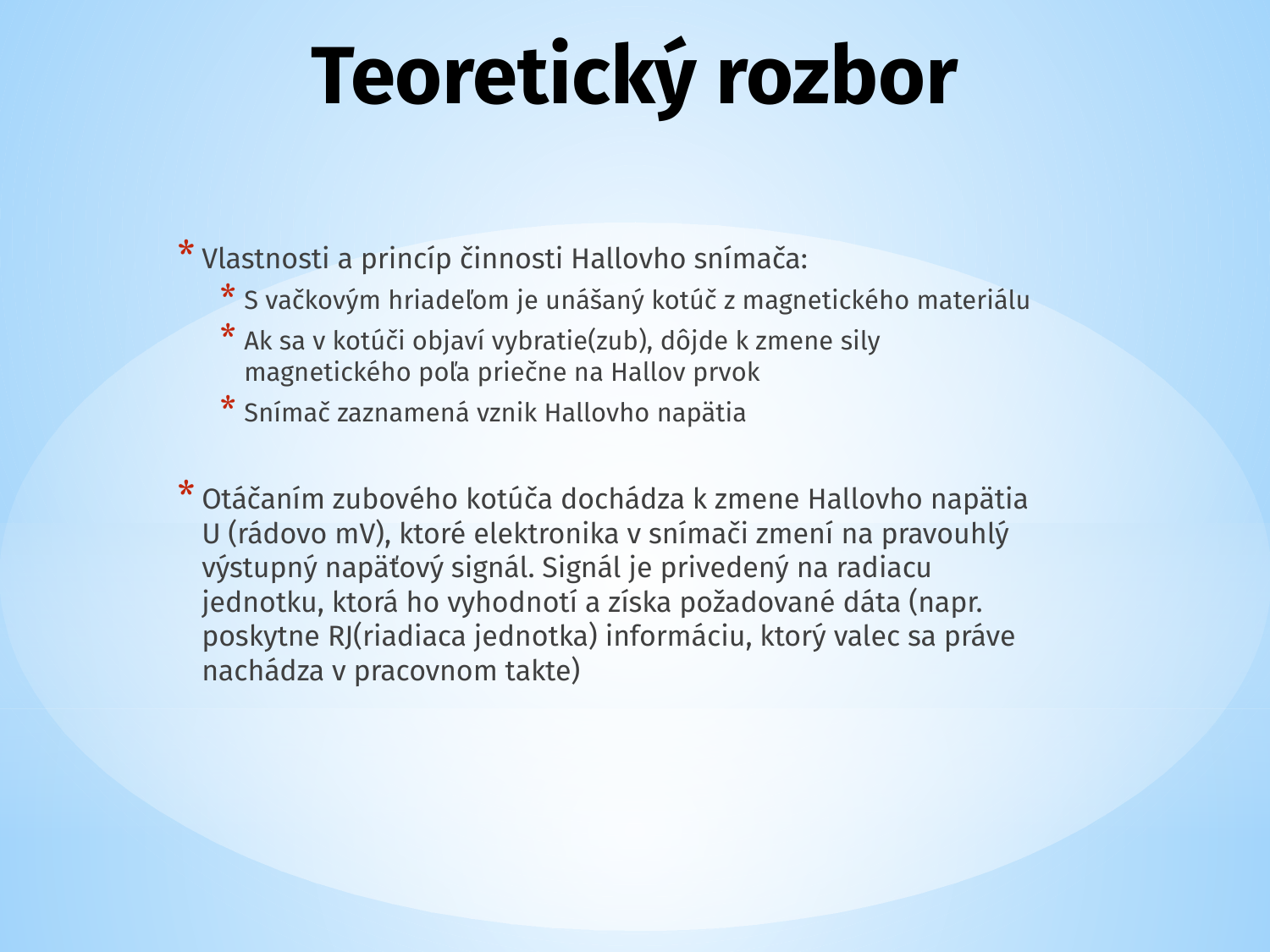

# Teoretický rozbor
Vlastnosti a princíp činnosti Hallovho snímača:
S vačkovým hriadeľom je unášaný kotúč z magnetického materiálu
Ak sa v kotúči objaví vybratie(zub), dôjde k zmene sily magnetického poľa priečne na Hallov prvok
Snímač zaznamená vznik Hallovho napätia

Otáčaním zubového kotúča dochádza k zmene Hallovho napätia U (rádovo mV), ktoré elektronika v snímači zmení na pravouhlý výstupný napäťový signál. Signál je privedený na radiacu jednotku, ktorá ho vyhodnotí a získa požadované dáta (napr. poskytne RJ(riadiaca jednotka) informáciu, ktorý valec sa práve nachádza v pracovnom takte)